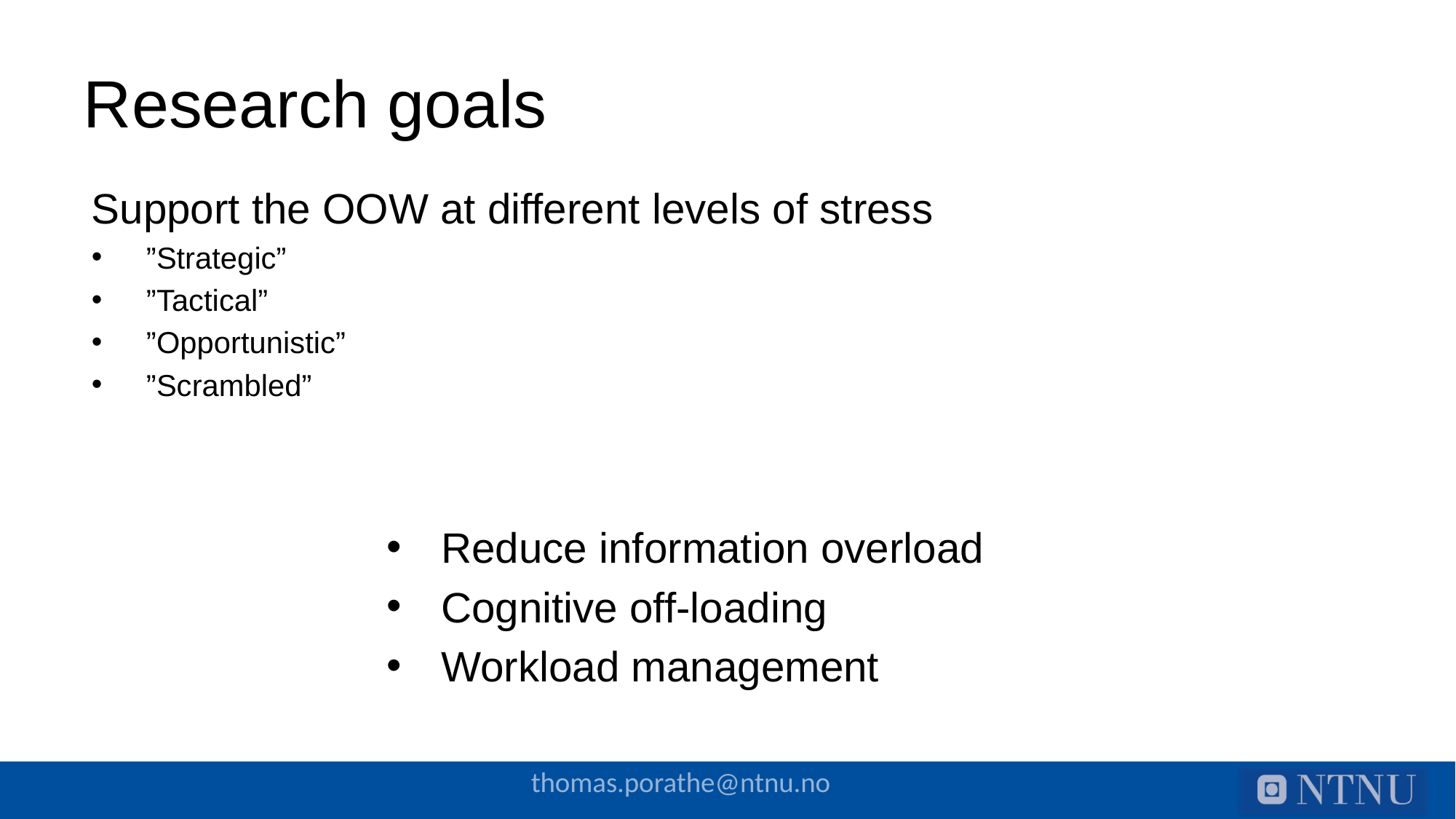

# Research goals
Support the OOW at different levels of stress
”Strategic”
”Tactical”
”Opportunistic”
”Scrambled”

Reduce information overload
Cognitive off-loading
Workload management